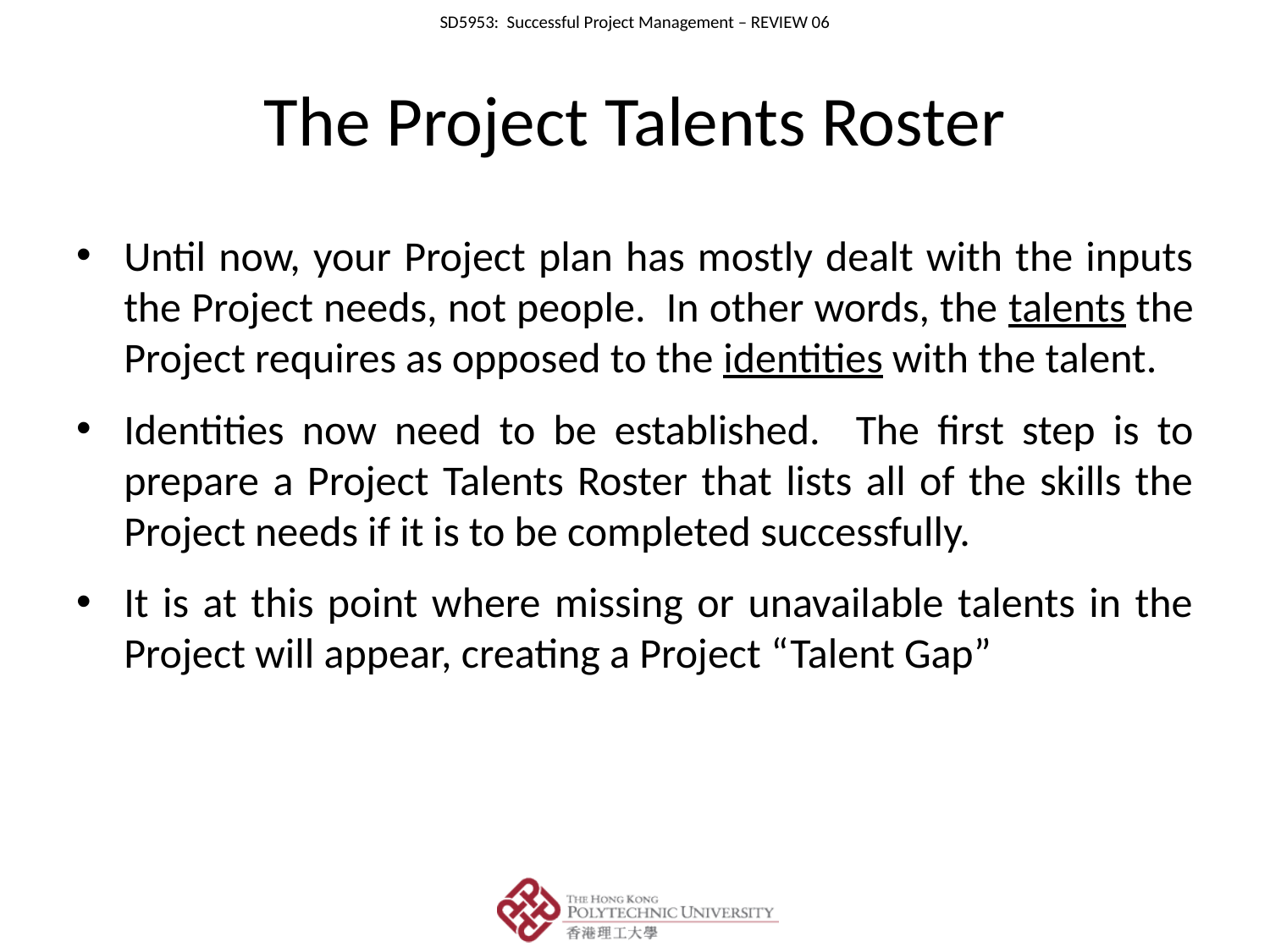

# The Project Talents Roster
Until now, your Project plan has mostly dealt with the inputs the Project needs, not people.  In other words, the talents the Project requires as opposed to the identities with the talent.
Identities now need to be established.  The first step is to prepare a Project Talents Roster that lists all of the skills the Project needs if it is to be completed successfully.
It is at this point where missing or unavailable talents in the Project will appear, creating a Project “Talent Gap”